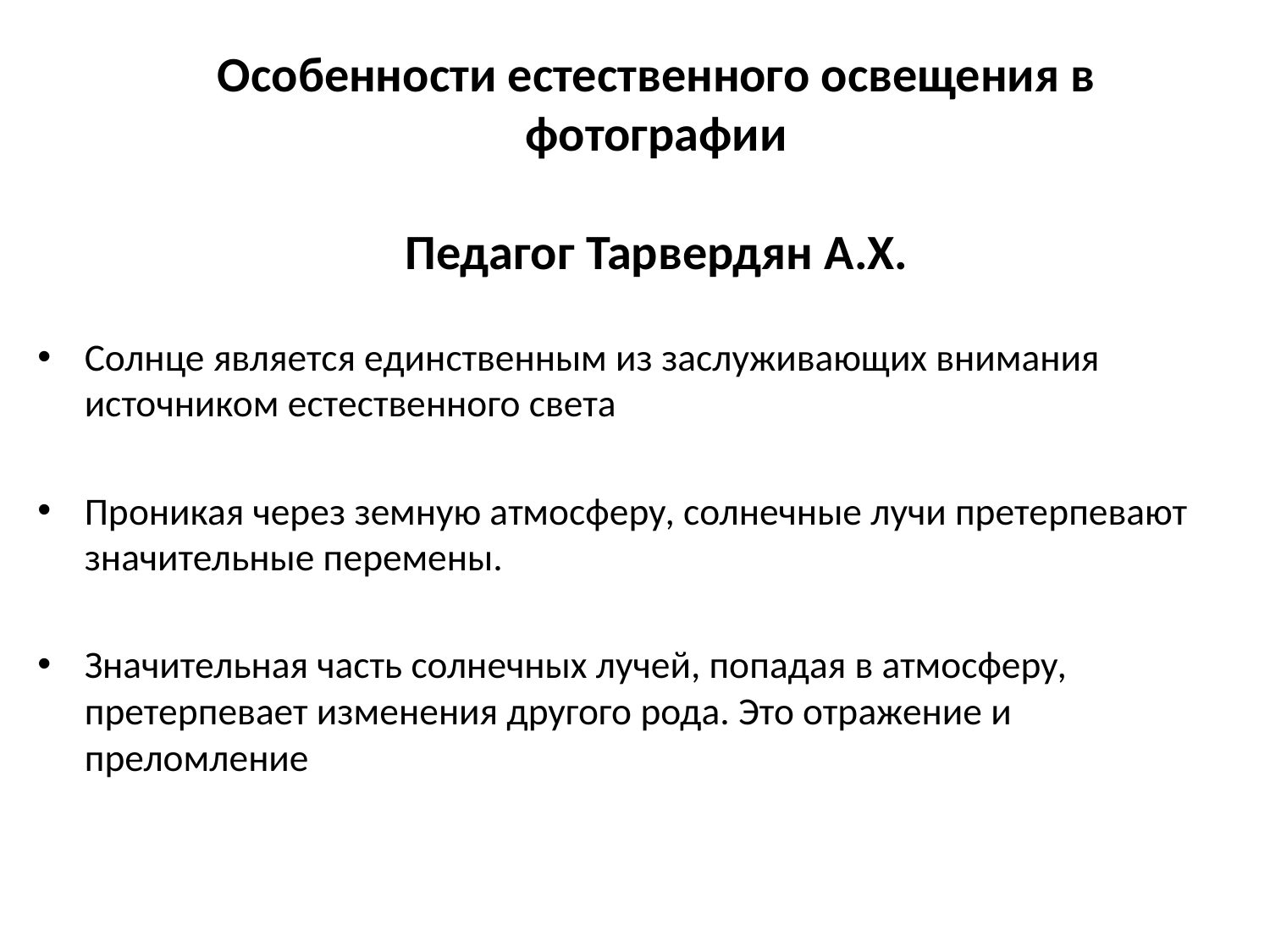

# Особенности естественного освещения в фотографии Педагог Тарвердян А.Х.
Солнце является единственным из заслуживающих внимания источником естественного света

Проникая через земную атмосферу, солнечные лучи претерпевают значительные перемены.

Значительная часть солнечных лучей, попадая в атмосферу, претерпевает изменения другого рода. Это отражение и преломление